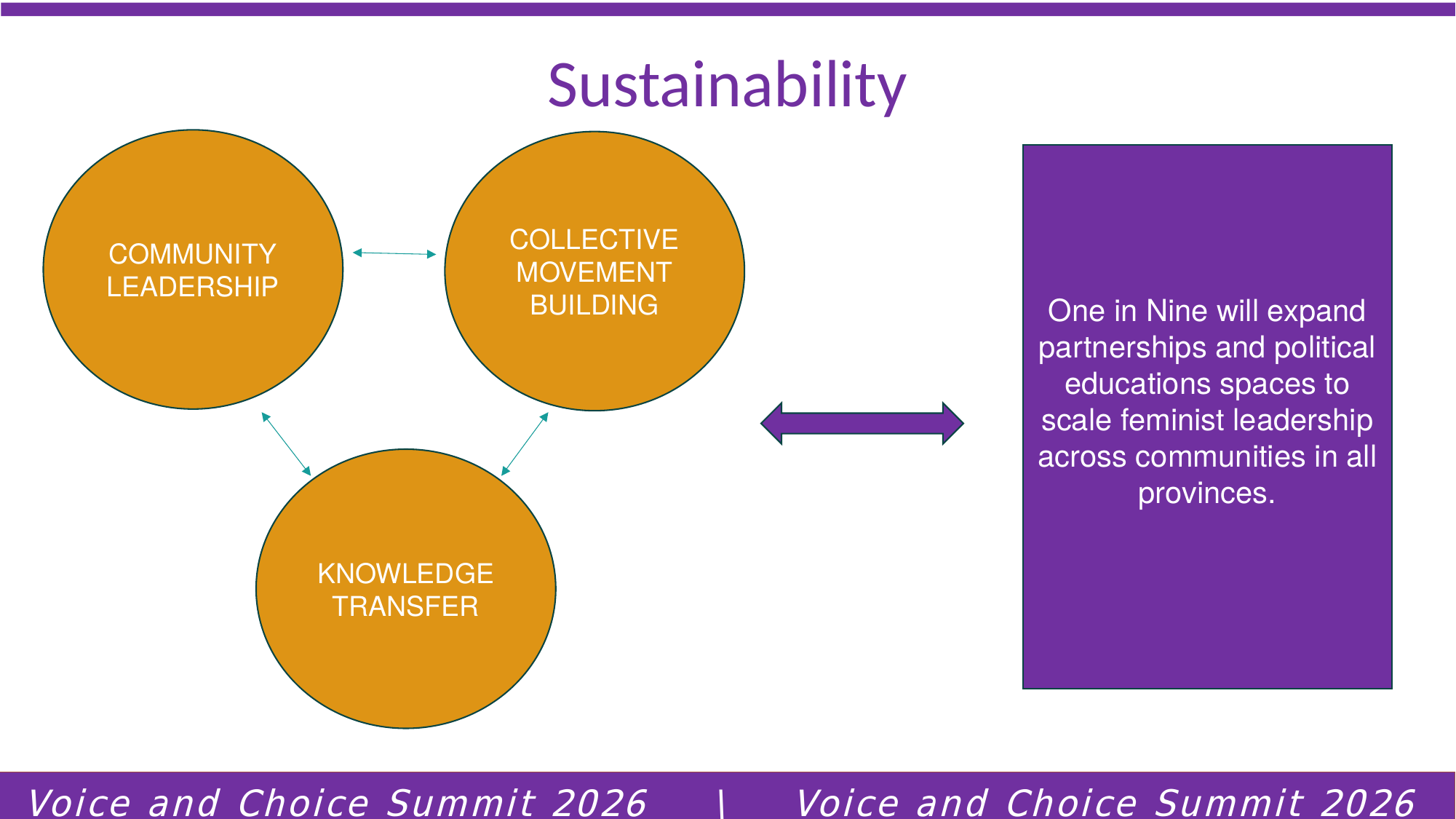

Sustainability
COMMUNITY LEADERSHIP
COLLECTIVE MOVEMENT BUILDING
One in Nine will expand partnerships and political educations spaces to scale feminist leadership across communities in all provinces.

KNOWLEDGE TRANSFER
Voice and Choice Summit 2026    \    Voice and Choice Summit 2026
Voice and Choice Summit 2026    \    Voice and Choice Summit 2026